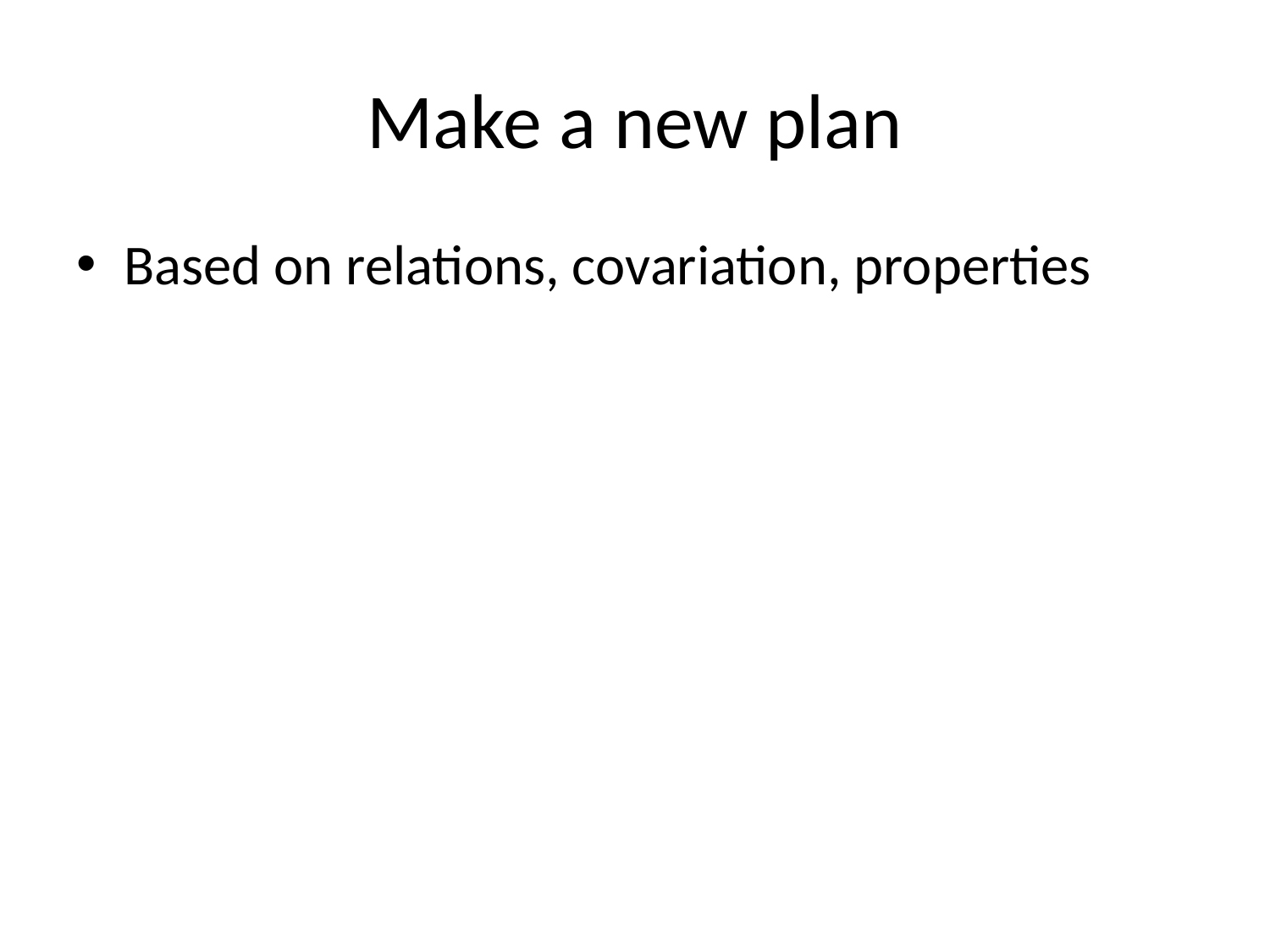

# Make a new plan
Based on relations, covariation, properties